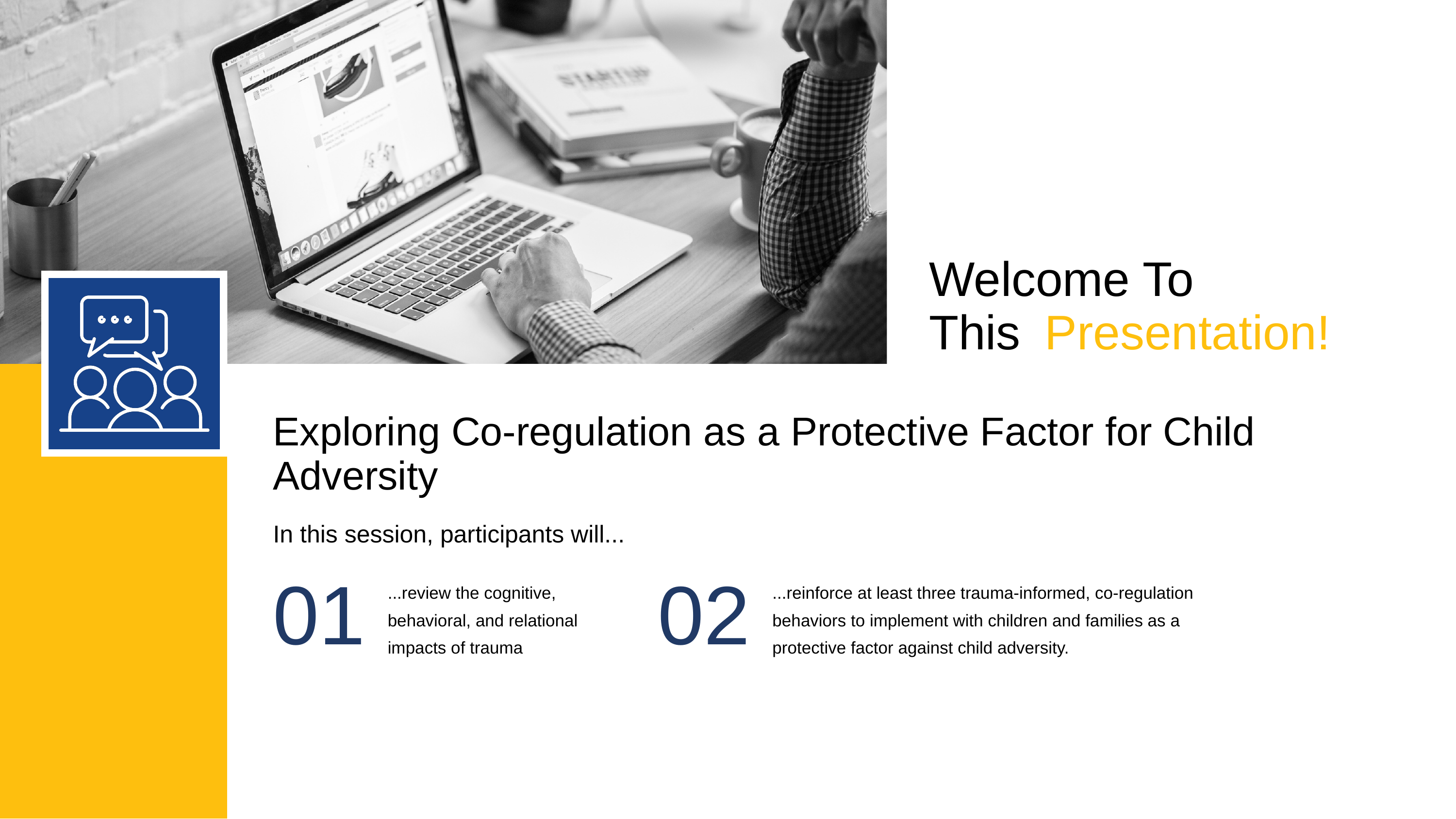

Welcome To
This

Presentation!

Exploring Co-regulation as a Protective Factor for Child Adversity
In this session, participants will...
01
02
...review the cognitive, behavioral, and relational impacts of trauma
...reinforce at least three trauma-informed, co-regulation behaviors to implement with children and families as a protective factor against child adversity.